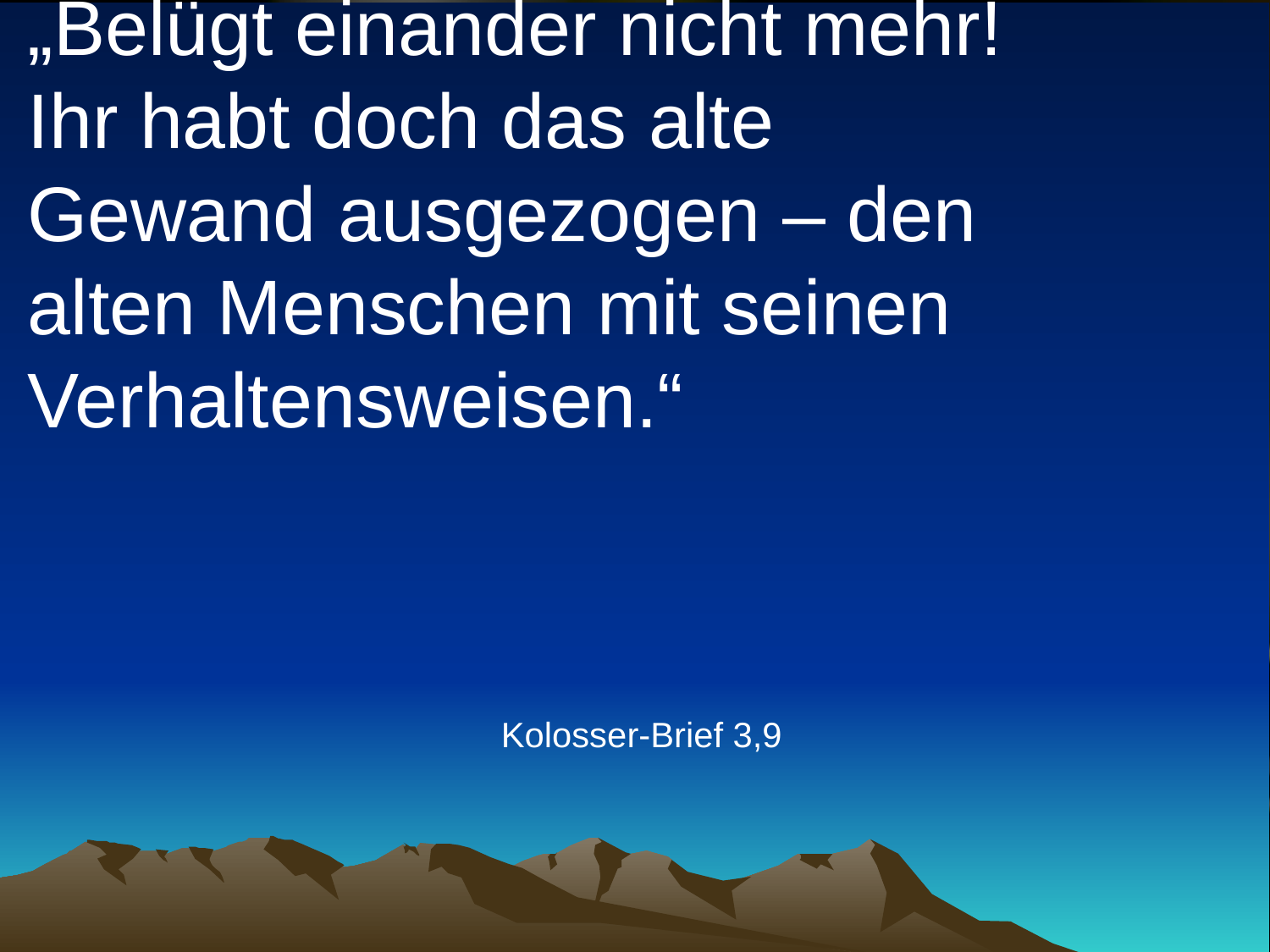

# „Belügt einander nicht mehr! Ihr habt doch das alte Gewand ausgezogen – den alten Menschen mit seinen Verhaltensweisen.“
Kolosser-Brief 3,9